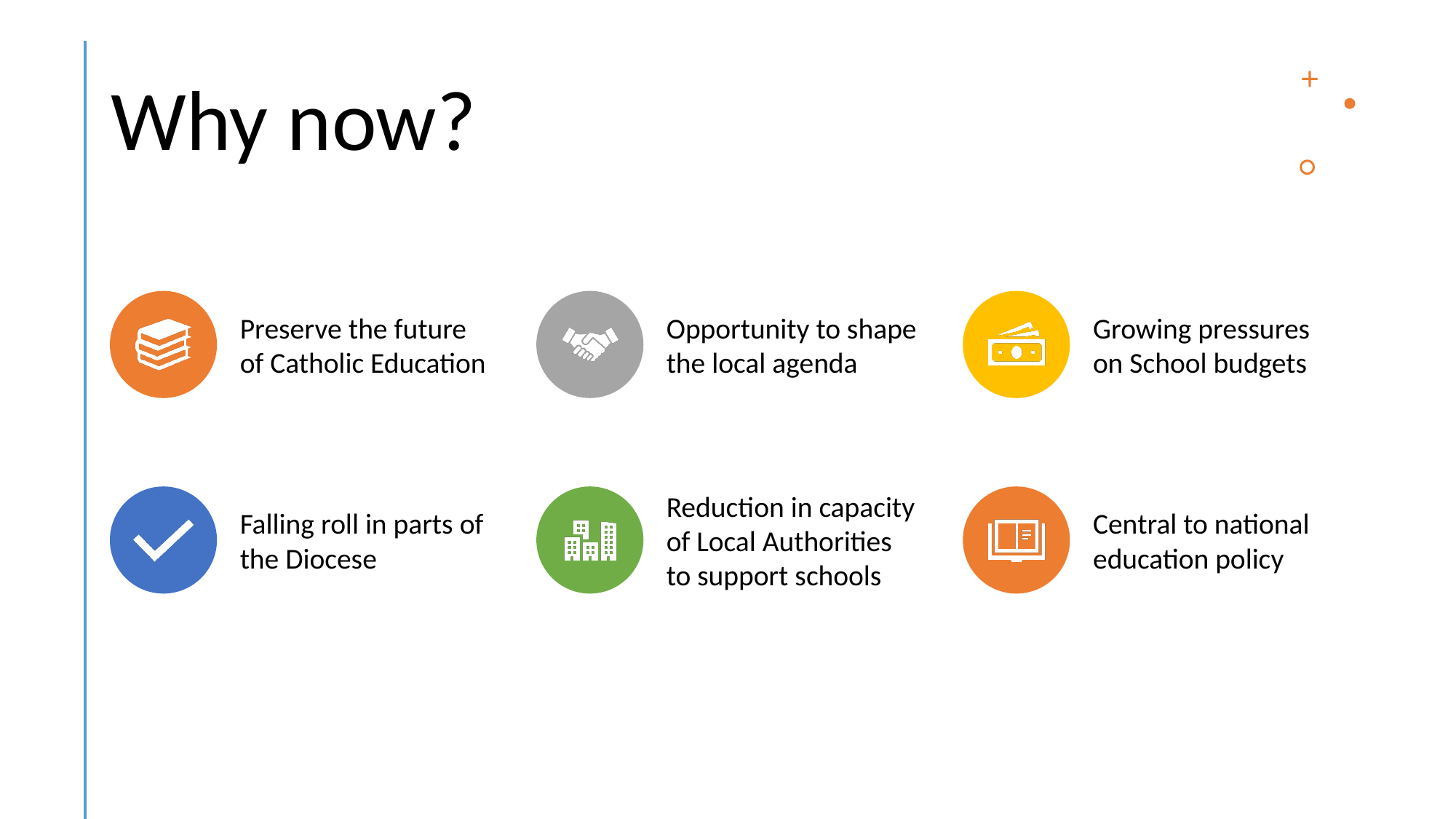

Why now?

Preserve the future of Catholic Education
Opportunity to shape the local agenda
Growing pressures on School budgets
Falling roll in parts of the Diocese
Reduction in capacity of Local Authorities to support schools
Central to national education policy